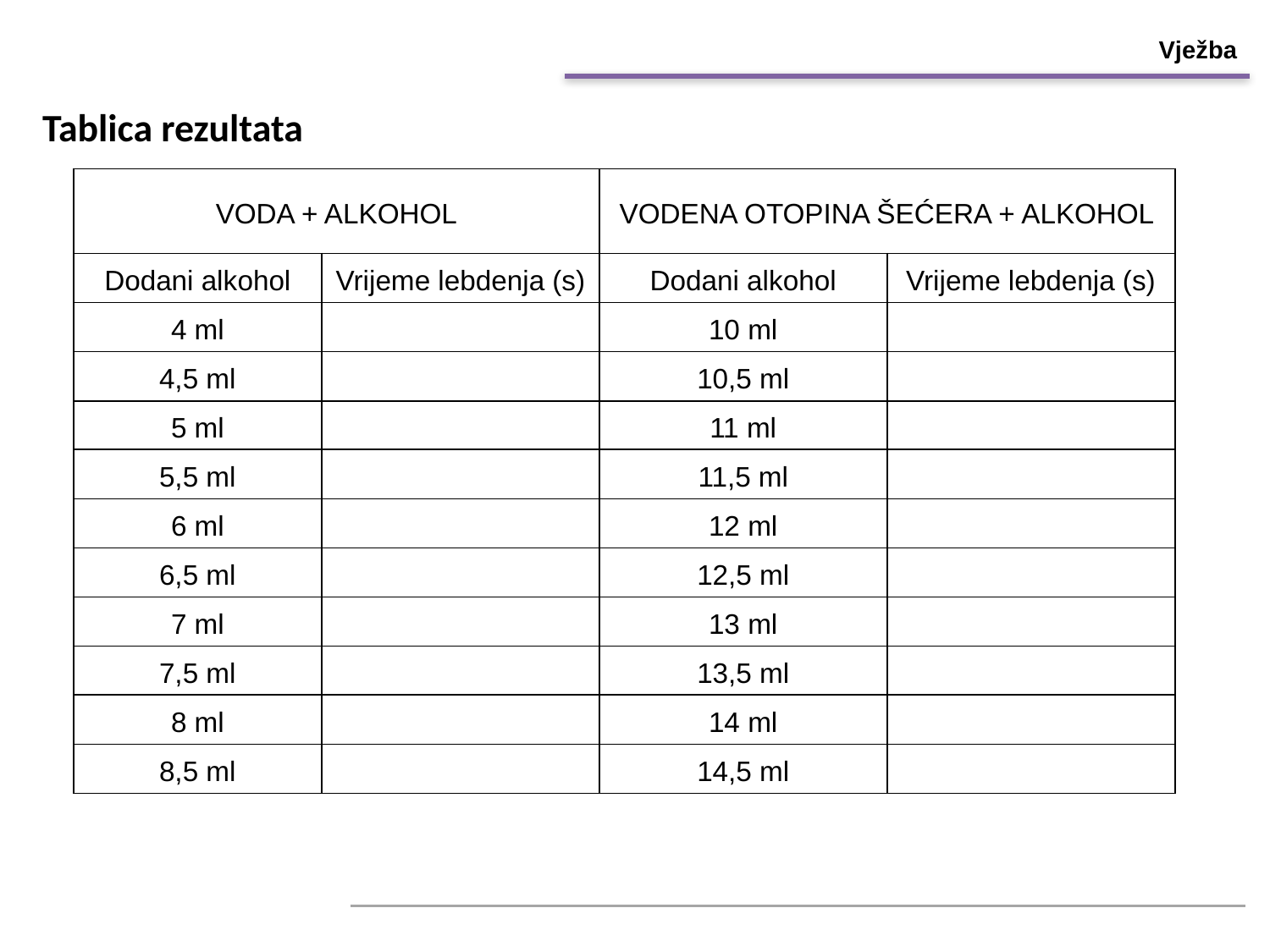

Vježba
Tablica rezultata
| VODA + ALKOHOL |  | VODENA OTOPINA ŠEĆERA + ALKOHOL |  |
| --- | --- | --- | --- |
| Dodani alkohol | Vrijeme lebdenja (s) | Dodani alkohol | Vrijeme lebdenja (s) |
| 4 ml |  | 10 ml |  |
| 4,5 ml |  | 10,5 ml |  |
| 5 ml |  | 11 ml |  |
| 5,5 ml |  | 11,5 ml |  |
| 6 ml |  | 12 ml |  |
| 6,5 ml |  | 12,5 ml |  |
| 7 ml |  | 13 ml |  |
| 7,5 ml |  | 13,5 ml |  |
| 8 ml |  | 14 ml |  |
| 8,5 ml |  | 14,5 ml |  |